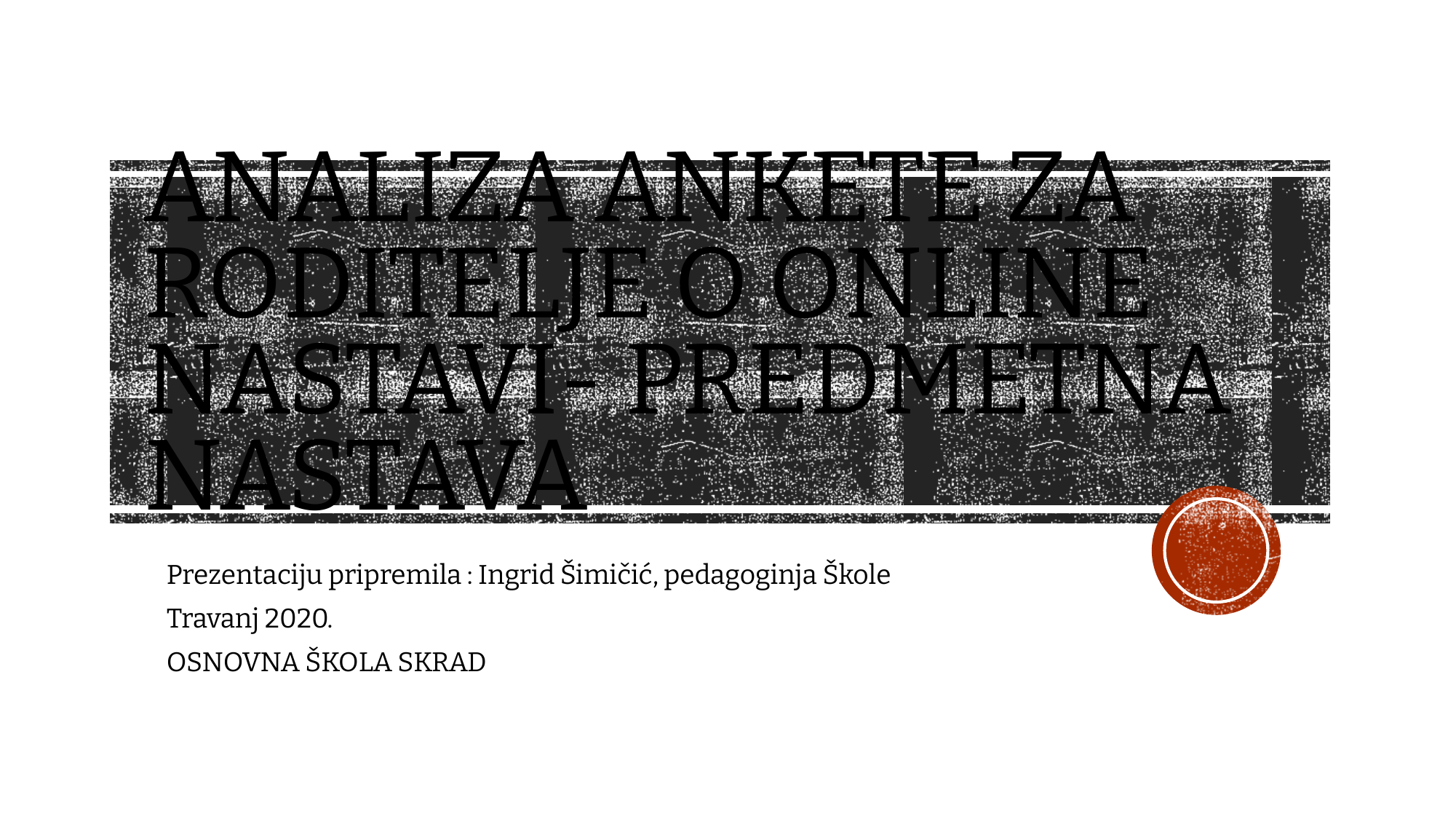

# ANALIZA ANKETE ZA RODITELJE O ONLINE NASTAVI- PREDMETNA NASTAVA
Prezentaciju pripremila : Ingrid Šimičić, pedagoginja Škole
Travanj 2020.
OSNOVNA ŠKOLA SKRAD